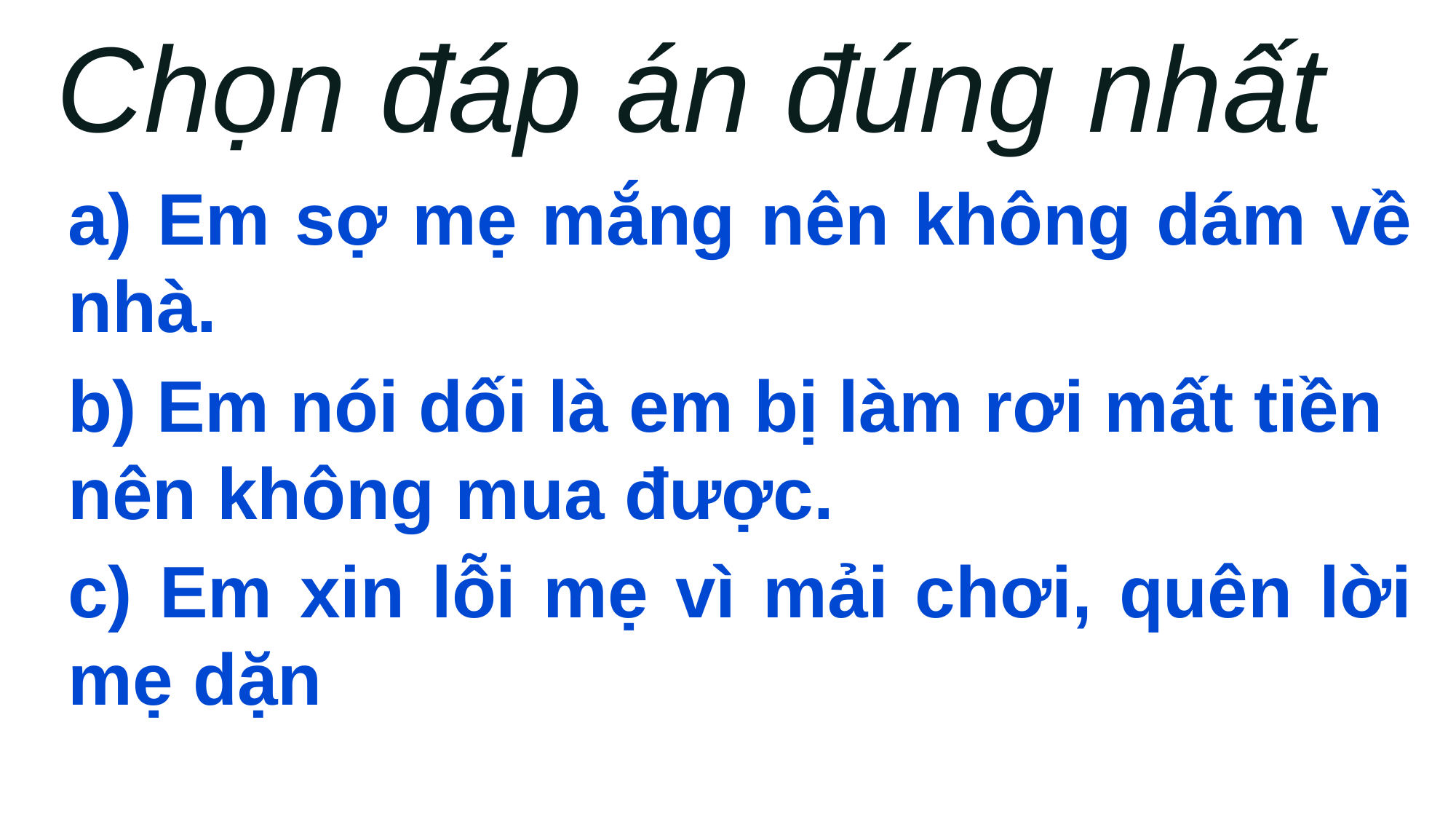

Chọn đáp án đúng nhất
a) Em sợ mẹ mắng nên không dám về nhà.
b) Em nói dối là em bị làm rơi mất tiền nên không mua được.
c) Em xin lỗi mẹ vì mải chơi, quên lời mẹ dặn